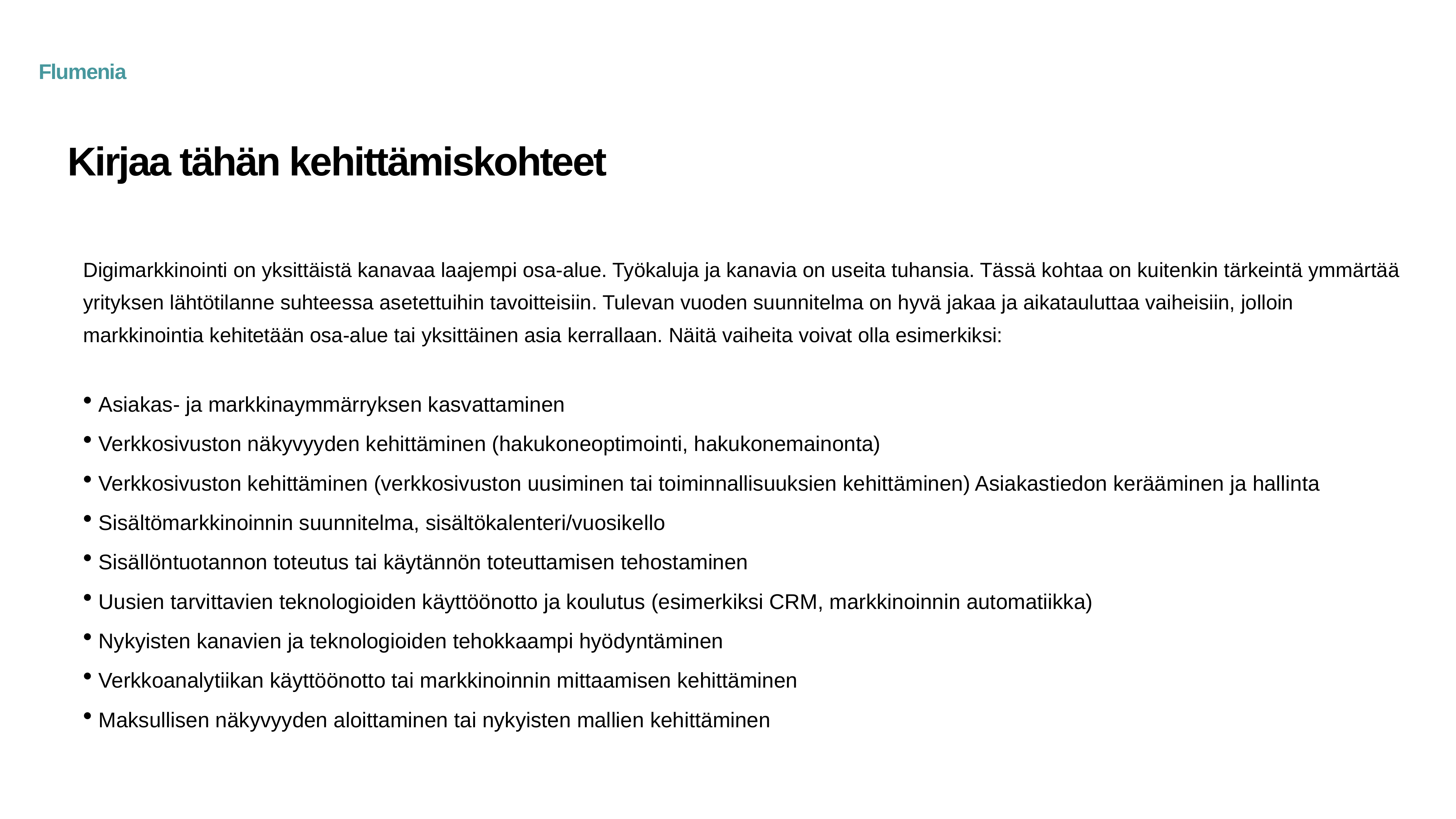

# Kirjaa tähän kehittämiskohteet
Digimarkkinointi on yksittäistä kanavaa laajempi osa-alue. Työkaluja ja kanavia on useita tuhansia. Tässä kohtaa on kuitenkin tärkeintä ymmärtää yrityksen lähtötilanne suhteessa asetettuihin tavoitteisiin. Tulevan vuoden suunnitelma on hyvä jakaa ja aikatauluttaa vaiheisiin, jolloin markkinointia kehitetään osa-alue tai yksittäinen asia kerrallaan. Näitä vaiheita voivat olla esimerkiksi:

 Asiakas- ja markkinaymmärryksen kasvattaminen
 Verkkosivuston näkyvyyden kehittäminen (hakukoneoptimointi, hakukonemainonta)
 Verkkosivuston kehittäminen (verkkosivuston uusiminen tai toiminnallisuuksien kehittäminen) Asiakastiedon kerääminen ja hallinta
 Sisältömarkkinoinnin suunnitelma, sisältökalenteri/vuosikello
 Sisällöntuotannon toteutus tai käytännön toteuttamisen tehostaminen
 Uusien tarvittavien teknologioiden käyttöönotto ja koulutus (esimerkiksi CRM, markkinoinnin automatiikka)
 Nykyisten kanavien ja teknologioiden tehokkaampi hyödyntäminen
 Verkkoanalytiikan käyttöönotto tai markkinoinnin mittaamisen kehittäminen
 Maksullisen näkyvyyden aloittaminen tai nykyisten mallien kehittäminen